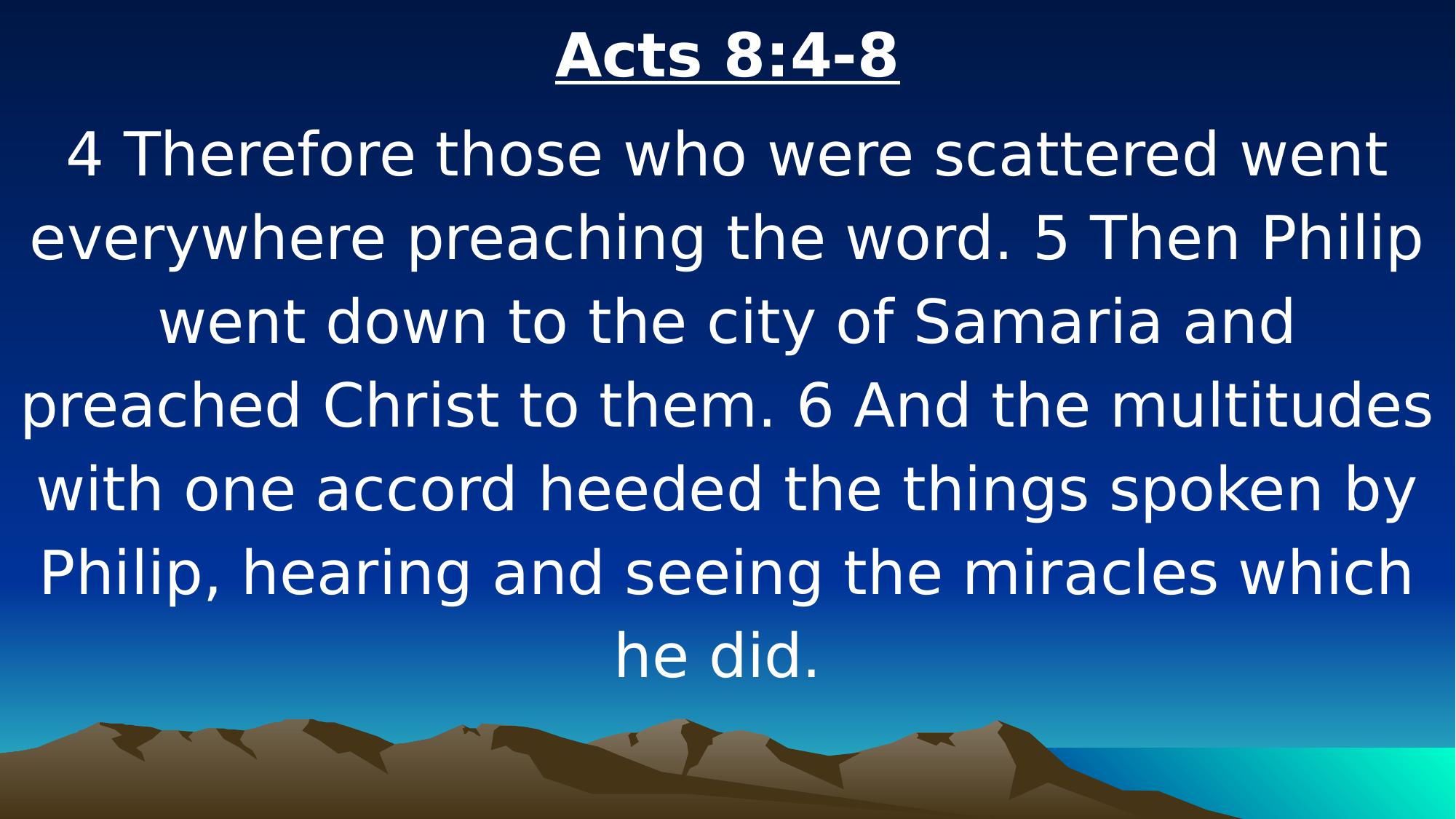

Acts 8:4-8
4 Therefore those who were scattered went everywhere preaching the word. 5 Then Philip went down to the city of Samaria and preached Christ to them. 6 And the multitudes with one accord heeded the things spoken by Philip, hearing and seeing the miracles which he did.